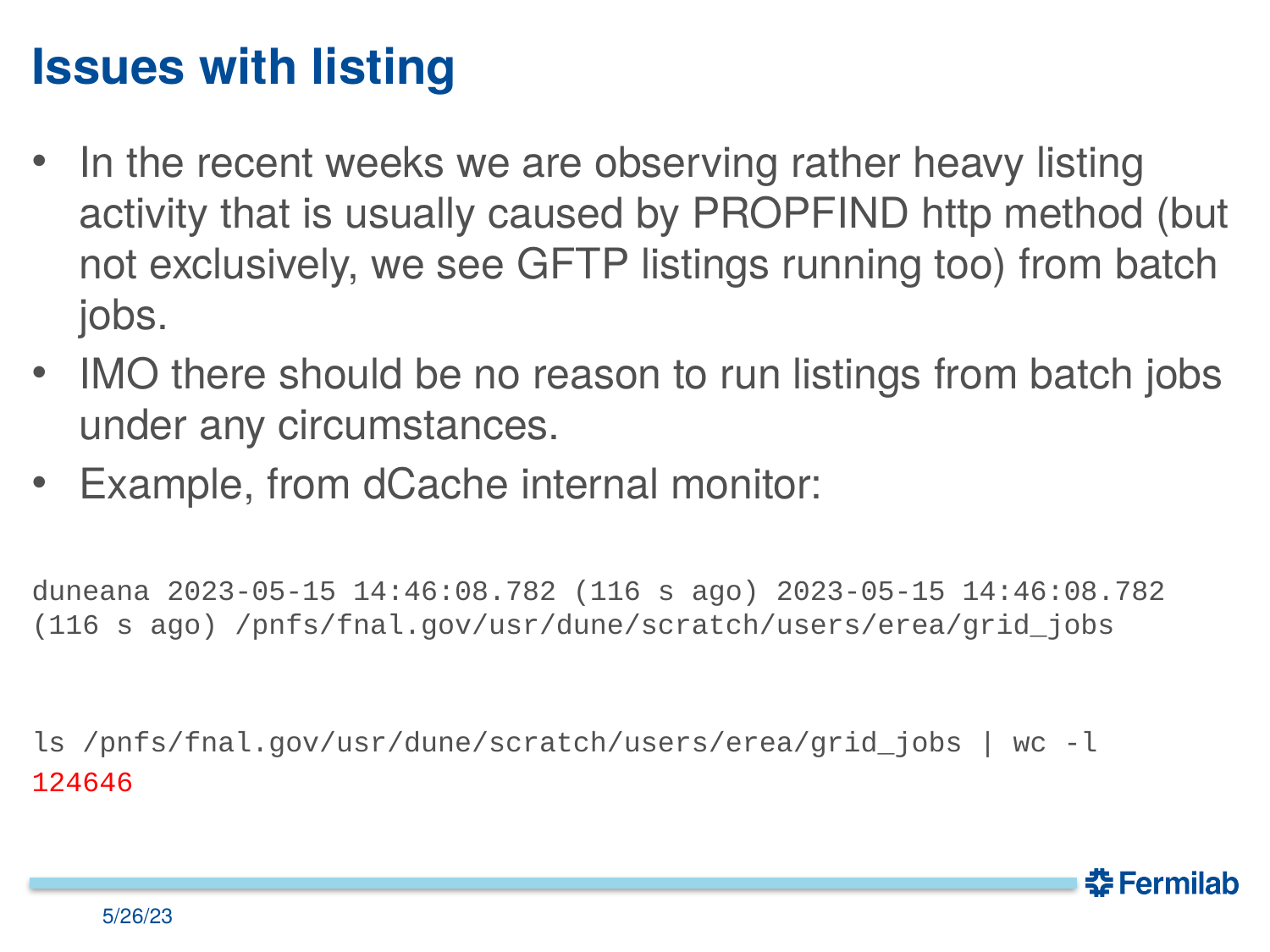

# Issues with listing

In the recent weeks we are observing rather heavy listing activity that is usually caused by PROPFIND http method (but not exclusively, we see GFTP listings running too) from batch jobs.
IMO there should be no reason to run listings from batch jobs under any circumstances.
Example, from dCache internal monitor:

duneana 2023-05-15 14:46:08.782 (116 s ago) 2023-05-15 14:46:08.782 (116 s ago) /pnfs/fnal.gov/usr/dune/scratch/users/erea/grid_jobs

ls /pnfs/fnal.gov/usr/dune/scratch/users/erea/grid_jobs | wc -l
124646
5/26/23